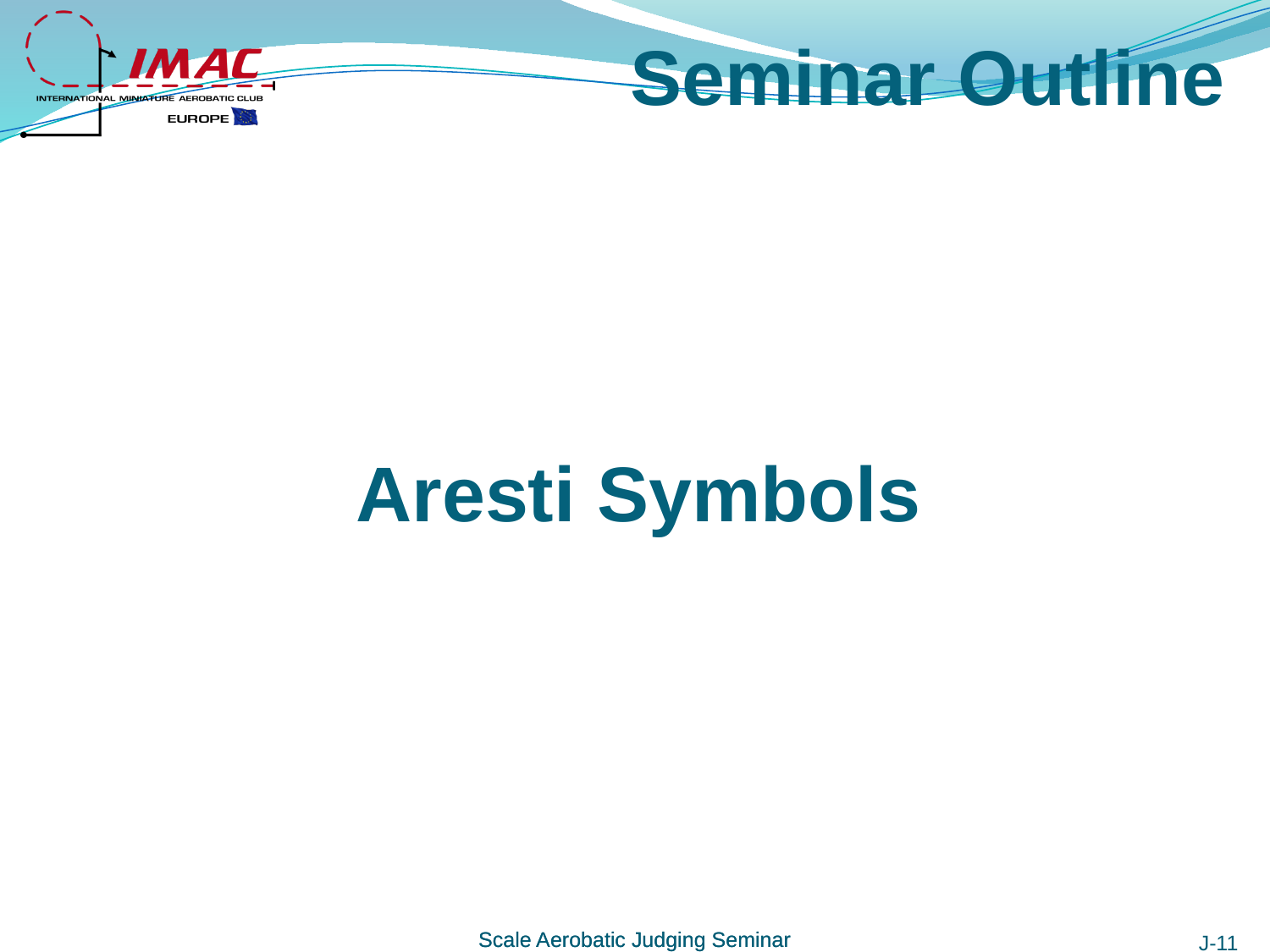

# Seminar Outline
Aresti Symbols
Scale Aerobatic Judging Seminar
J-11